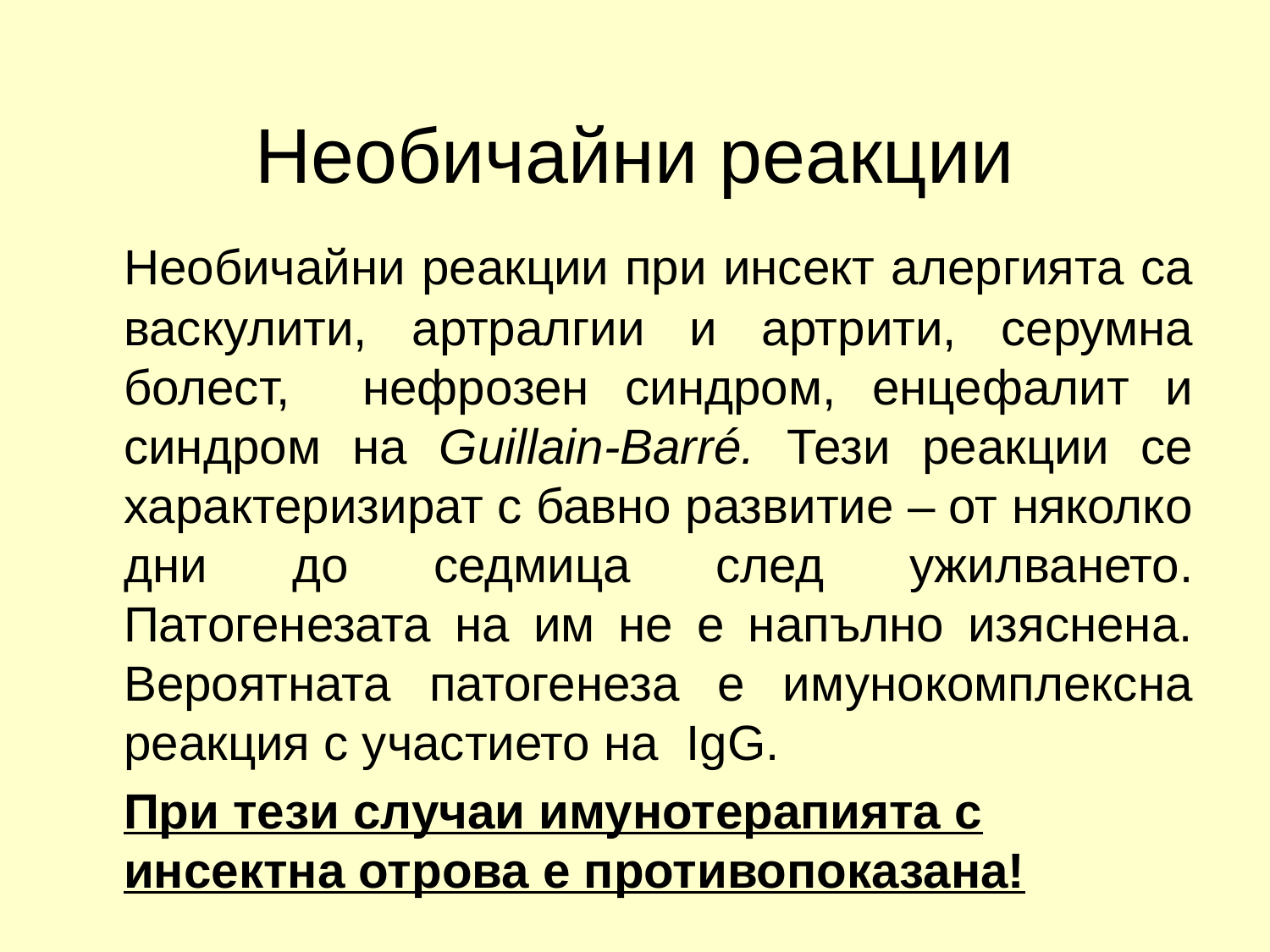

# Необичайни реакции
	Необичайни реакции при инсект алергията са васкулити, артралгии и артрити, серумна болест,  нефрозен синдром, енцефалит и синдром на Guillain-Barré. Тези реакции се характеризират с бавно развитие – от няколко дни до седмица след ужилването. Патогенезата на им не е напълно изяснена. Вероятната патогенеза е имунокомплексна реакция с участието на  IgG.
	При тези случаи имунотерапията с инсектна отрова е противопоказана!